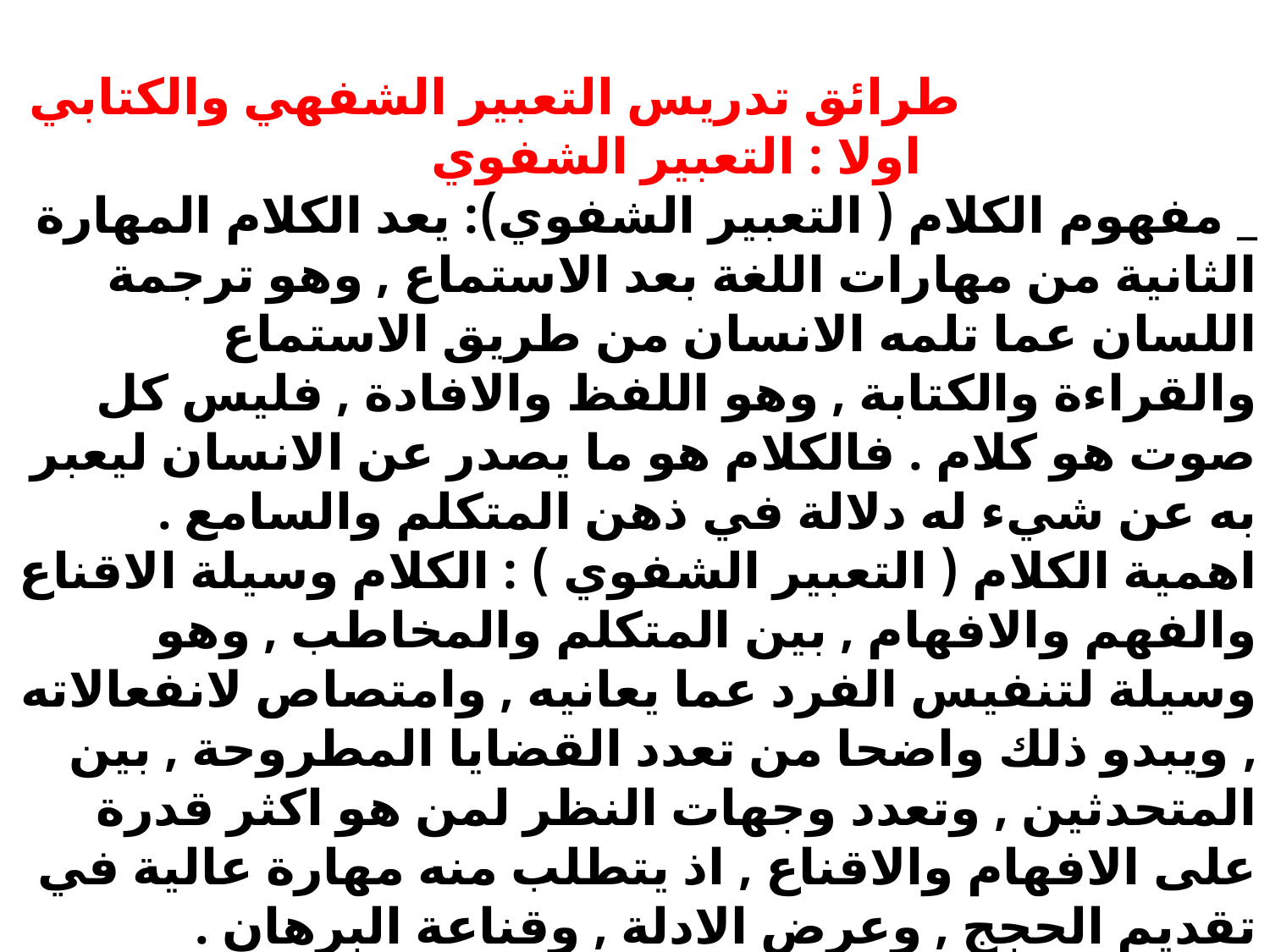

طرائق تدريس التعبير الشفهي والكتابي
                          اولا : التعبير الشفوي
_ مفهوم الكلام ( التعبير الشفوي): يعد الكلام المهارة الثانية من مهارات اللغة بعد الاستماع , وهو ترجمة اللسان عما تلمه الانسان من طريق الاستماع والقراءة والكتابة , وهو اللفظ والافادة , فليس كل صوت هو كلام . فالكلام هو ما يصدر عن الانسان ليعبر به عن شيء له دلالة في ذهن المتكلم والسامع .
اهمية الكلام ( التعبير الشفوي ) : الكلام وسيلة الاقناع والفهم والافهام , بين المتكلم والمخاطب , وهو وسيلة لتنفيس الفرد عما يعانيه , وامتصاص لانفعالاته , ويبدو ذلك واضحا من تعدد القضايا المطروحة , بين المتحدثين , وتعدد وجهات النظر لمن هو اكثر قدرة على الافهام والاقناع , اذ يتطلب منه مهارة عالية في تقديم الحجج , وعرض الادلة , وقناعة البرهان .